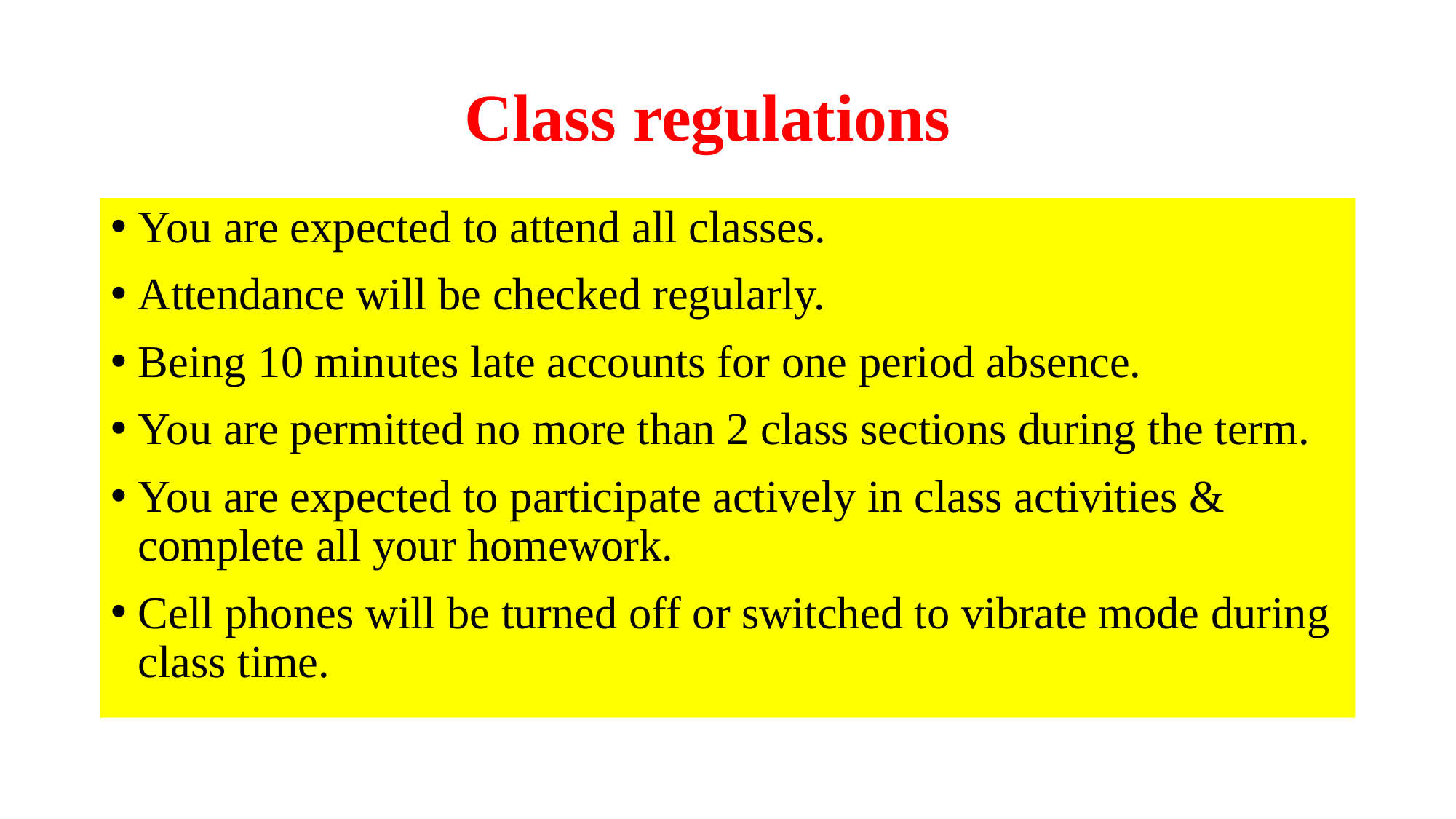

# Class regulations
You are expected to attend all classes.
Attendance will be checked regularly.
Being 10 minutes late accounts for one period absence.
You are permitted no more than 2 class sections during the term.
You are expected to participate actively in class activities & complete all your homework.
Cell phones will be turned off or switched to vibrate mode during class time.